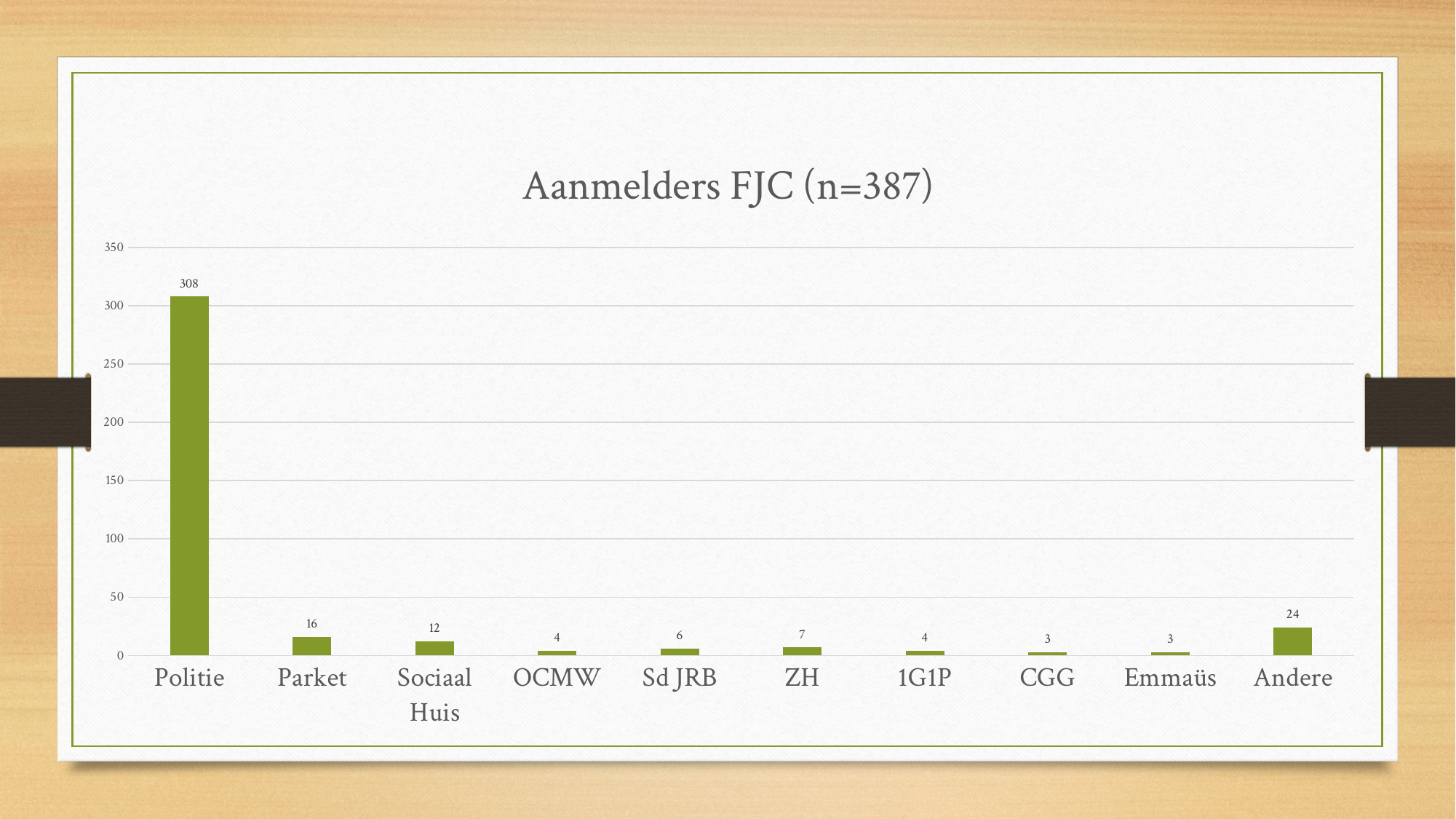

### Chart: Aanmelders FJC (n=387)

| Category |  |
|---|---|
| Politie | 308.0 |
| Parket | 16.0 |
| Sociaal Huis | 12.0 |
| OCMW | 4.0 |
| Sd JRB | 6.0 |
| ZH | 7.0 |
| 1G1P | 4.0 |
| CGG | 3.0 |
| Emmaüs | 3.0 |
| Andere | 24.0 |